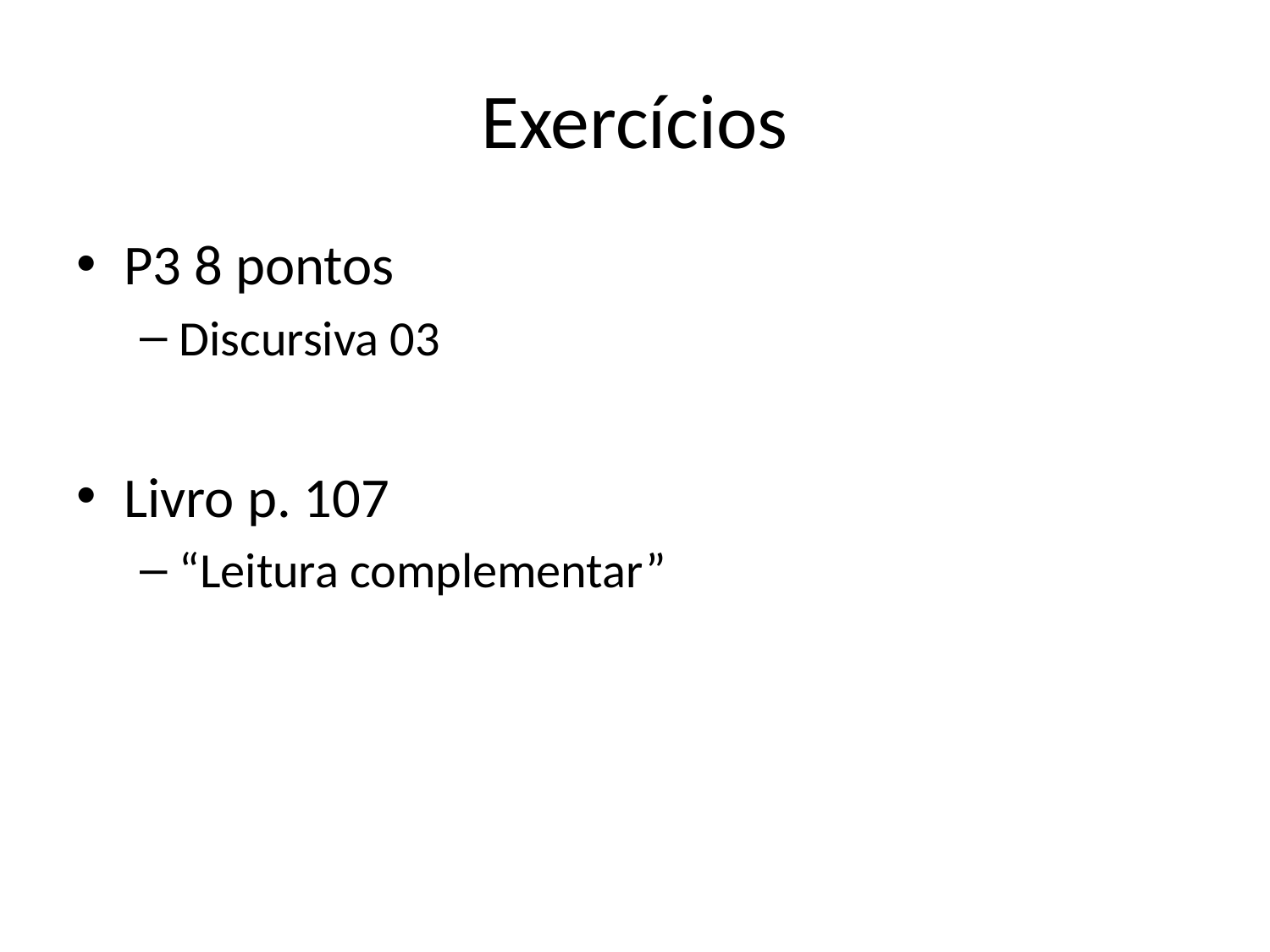

# Exercícios
P3 8 pontos
Discursiva 03

Livro p. 107
“Leitura complementar”